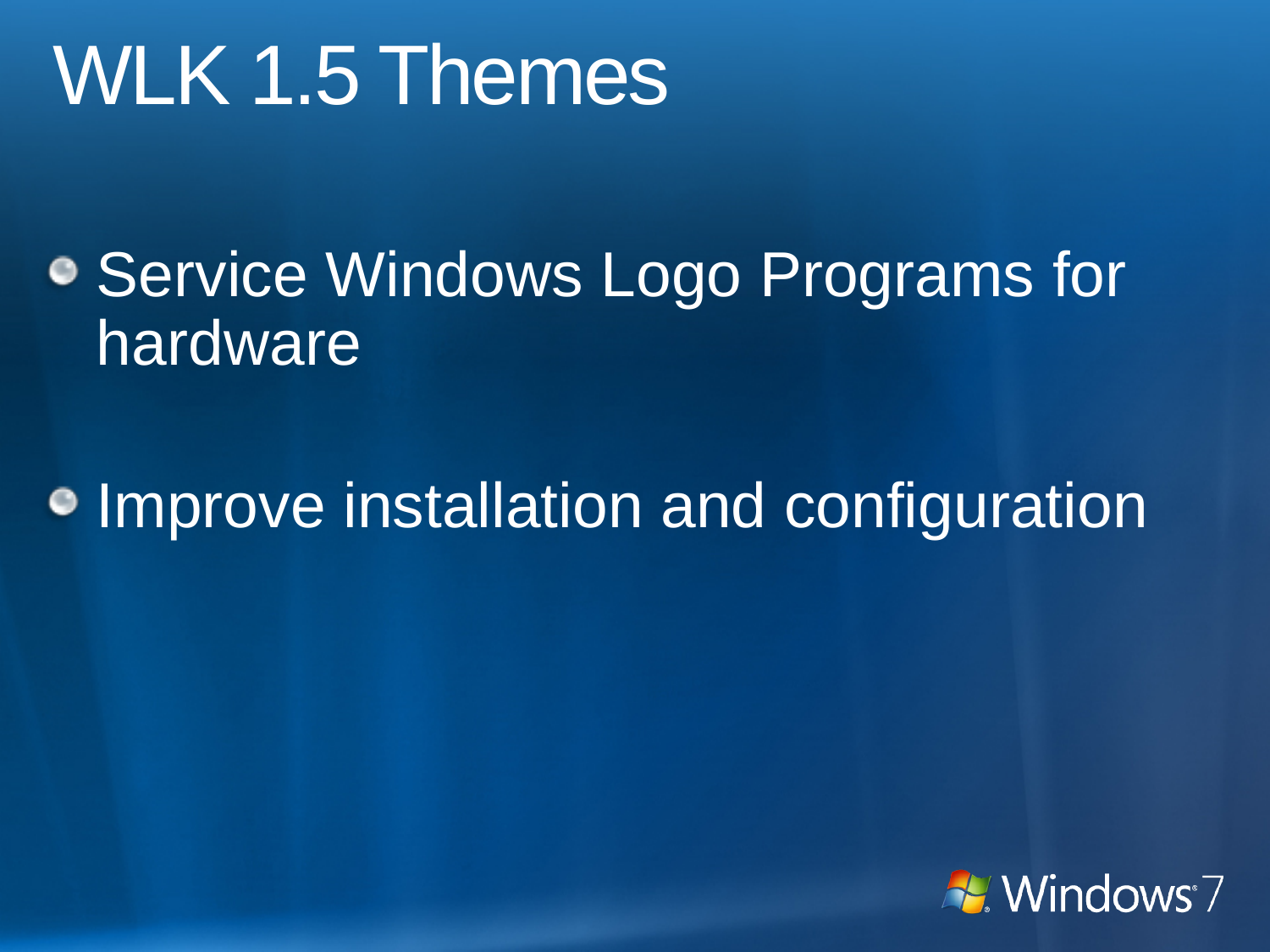

# WLK 1.5 Themes

Service Windows Logo Programs for hardware

Improve installation and configuration